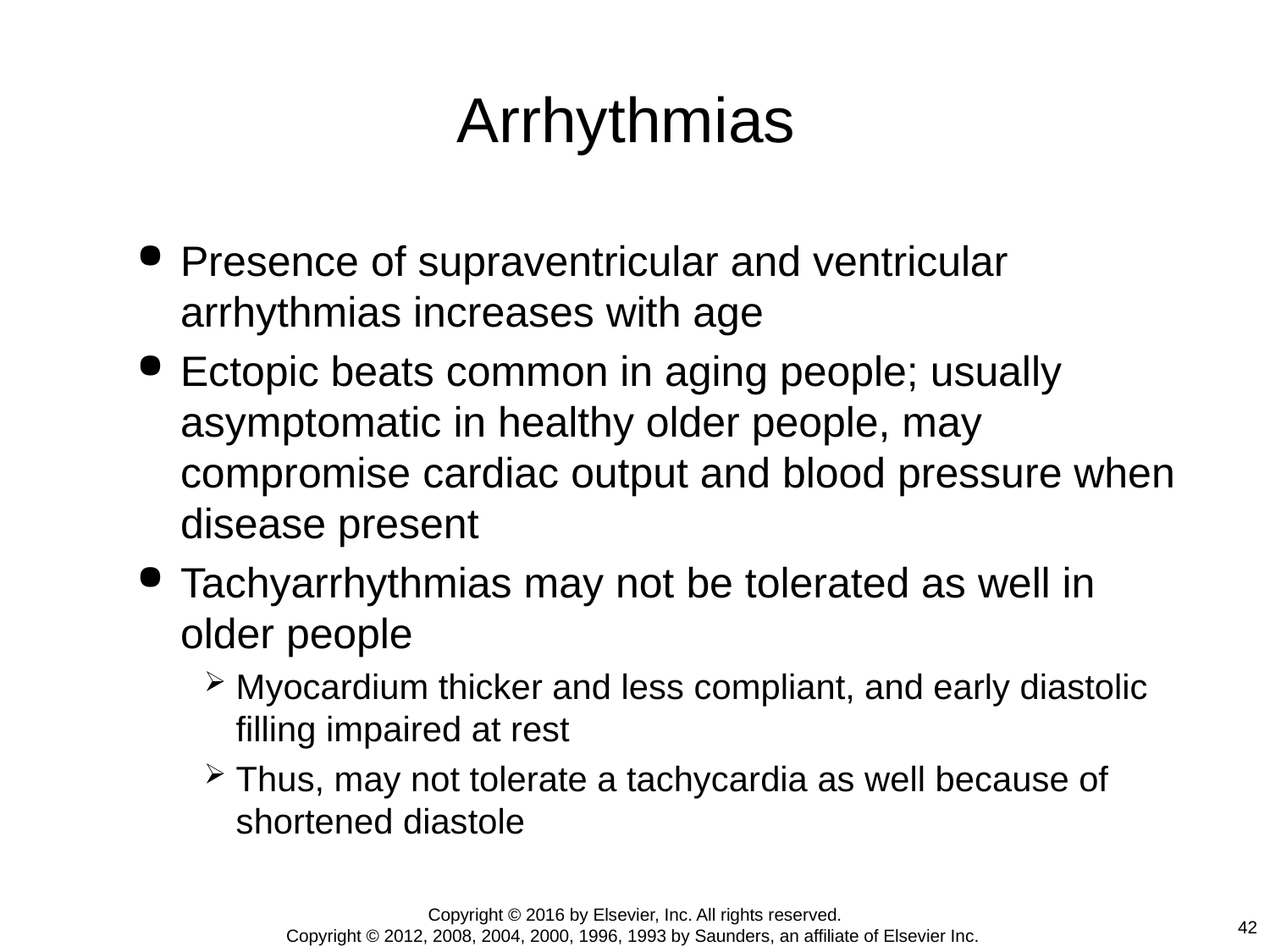

# Arrhythmias
Presence of supraventricular and ventricular arrhythmias increases with age
Ectopic beats common in aging people; usually asymptomatic in healthy older people, may compromise cardiac output and blood pressure when disease present
Tachyarrhythmias may not be tolerated as well in older people
Myocardium thicker and less compliant, and early diastolic filling impaired at rest
Thus, may not tolerate a tachycardia as well because of shortened diastole
Copyright © 2016 by Elsevier, Inc. All rights reserved.
Copyright © 2012, 2008, 2004, 2000, 1996, 1993 by Saunders, an affiliate of Elsevier Inc.
42